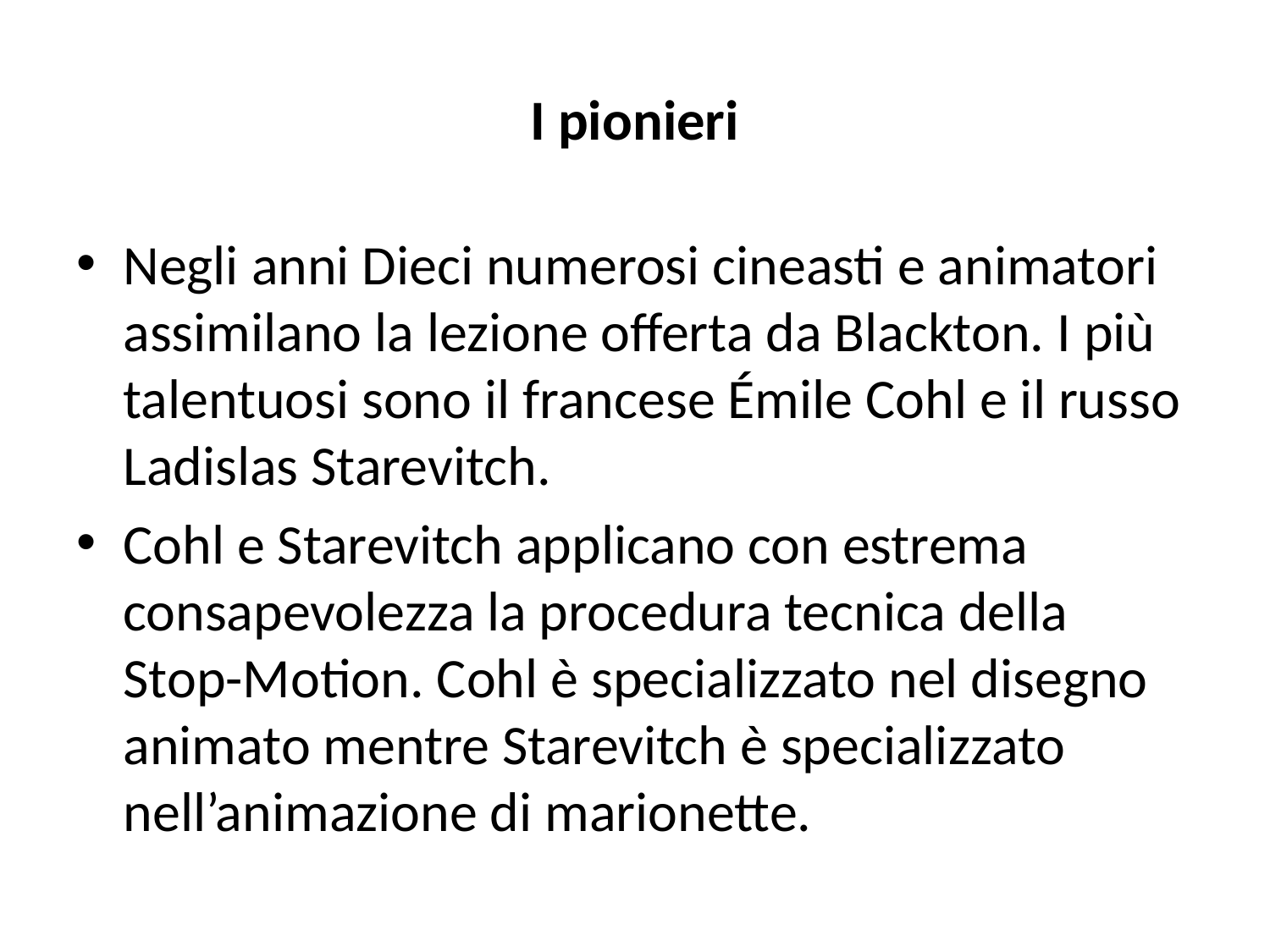

# I pionieri
Negli anni Dieci numerosi cineasti e animatori assimilano la lezione offerta da Blackton. I più talentuosi sono il francese Émile Cohl e il russo Ladislas Starevitch.
Cohl e Starevitch applicano con estrema consapevolezza la procedura tecnica della Stop-Motion. Cohl è specializzato nel disegno animato mentre Starevitch è specializzato nell’animazione di marionette.